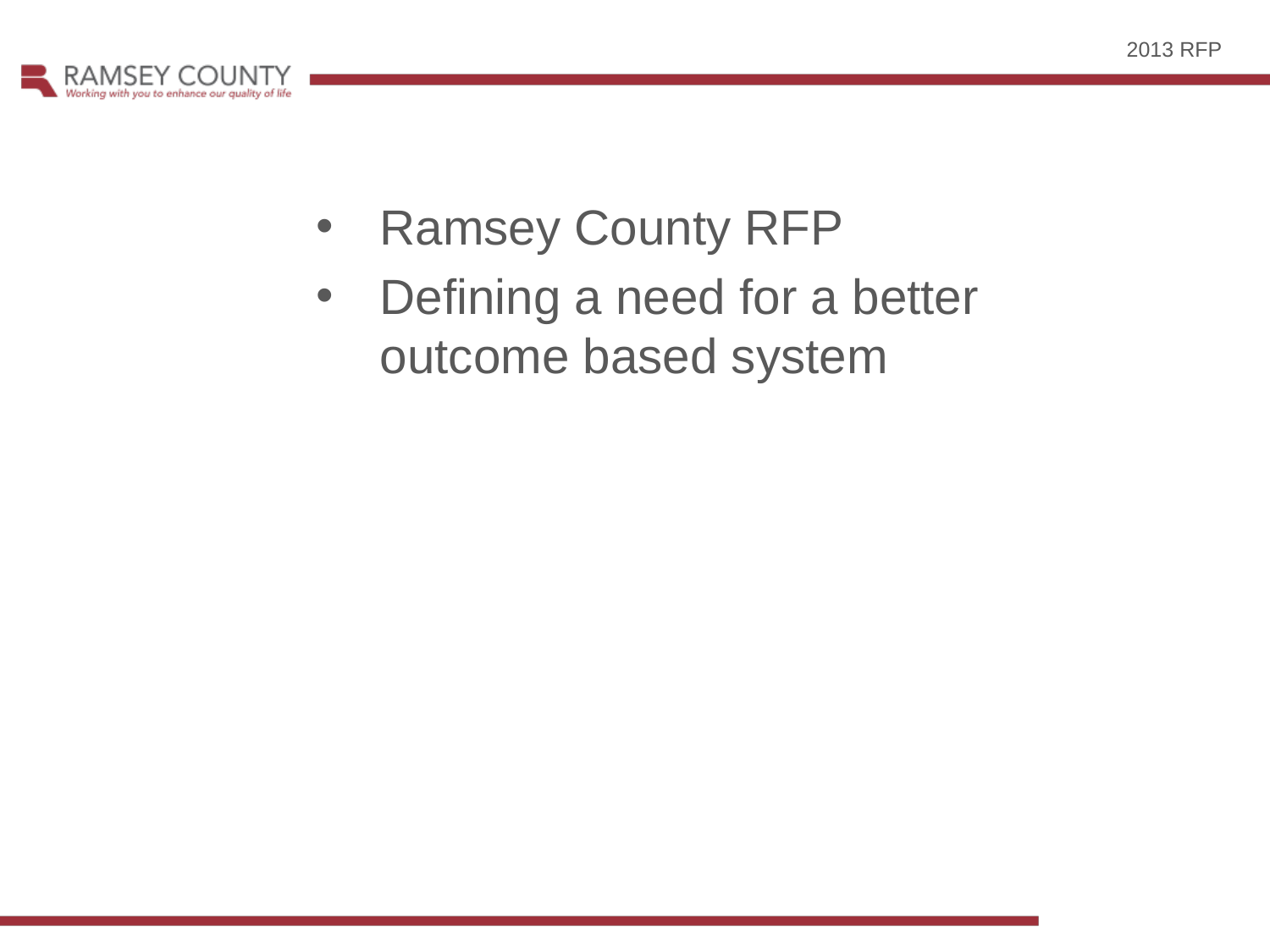

2013 RFP
Ramsey County RFP
Defining a need for a better outcome based system